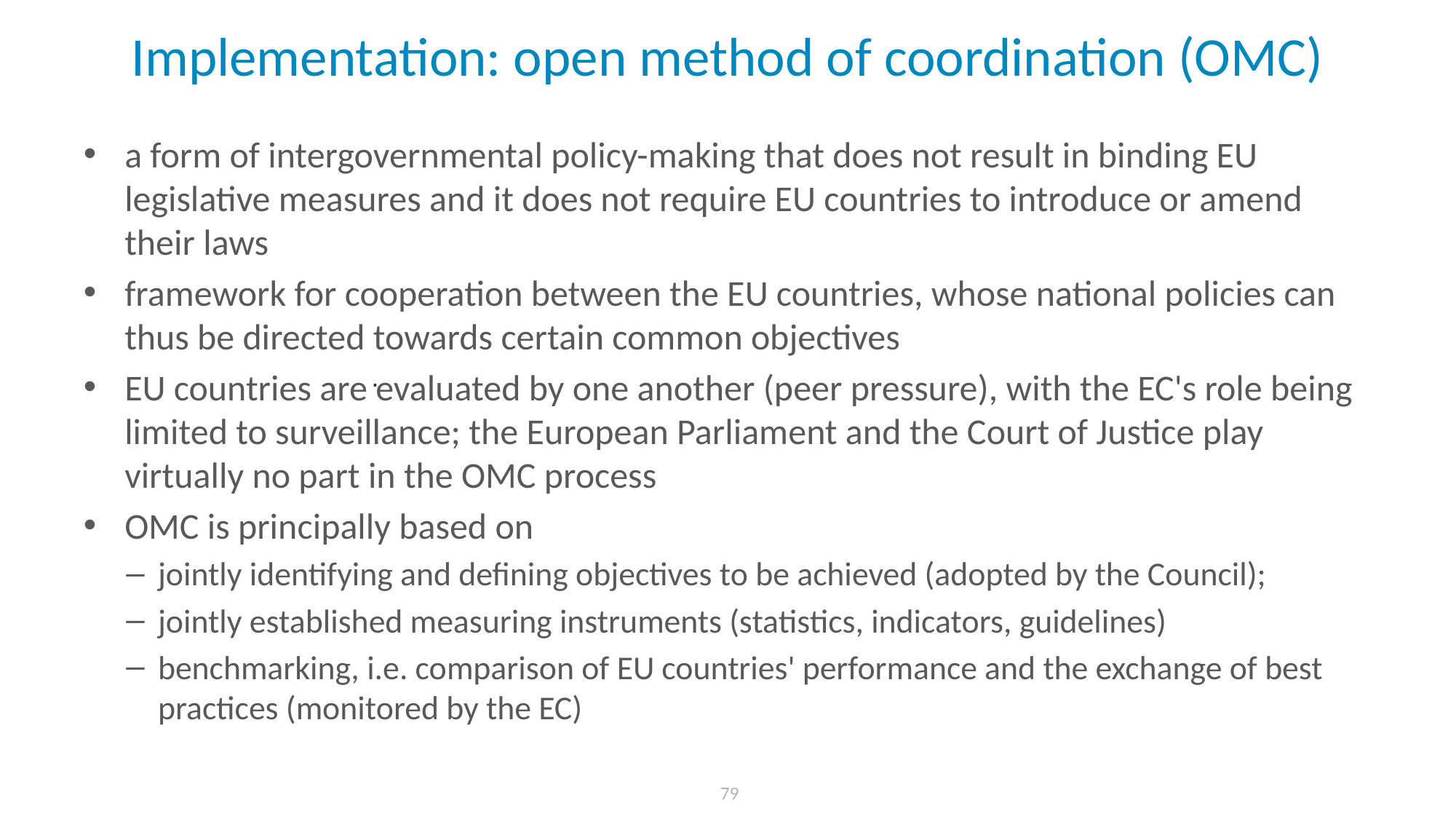

# Implementation: open method of coordination (OMC)
a form of intergovernmental policy-making that does not result in binding EU legislative measures and it does not require EU countries to introduce or amend their laws
framework for cooperation between the EU countries, whose national policies can thus be directed towards certain common objectives
EU countries are evaluated by one another (peer pressure), with the EC's role being limited to surveillance; the European Parliament and the Court of Justice play virtually no part in the OMC process
OMC is principally based on
jointly identifying and defining objectives to be achieved (adopted by the Council);
jointly established measuring instruments (statistics, indicators, guidelines)
benchmarking, i.e. comparison of EU countries' performance and the exchange of best practices (monitored by the EC)

.
 79